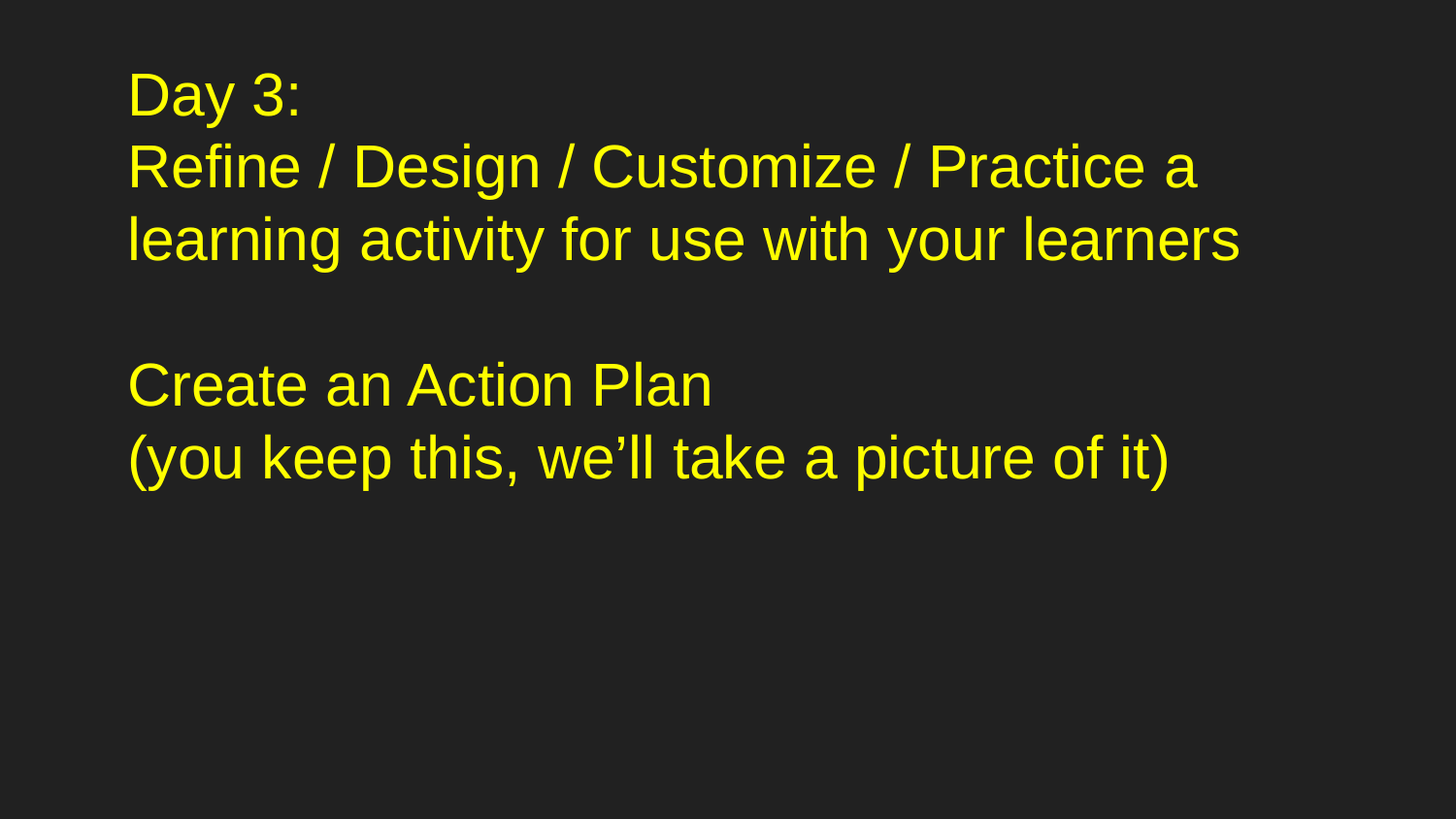

Day 3:
Refine / Design / Customize / Practice a learning activity for use with your learners

Create an Action Plan
(you keep this, we’ll take a picture of it)